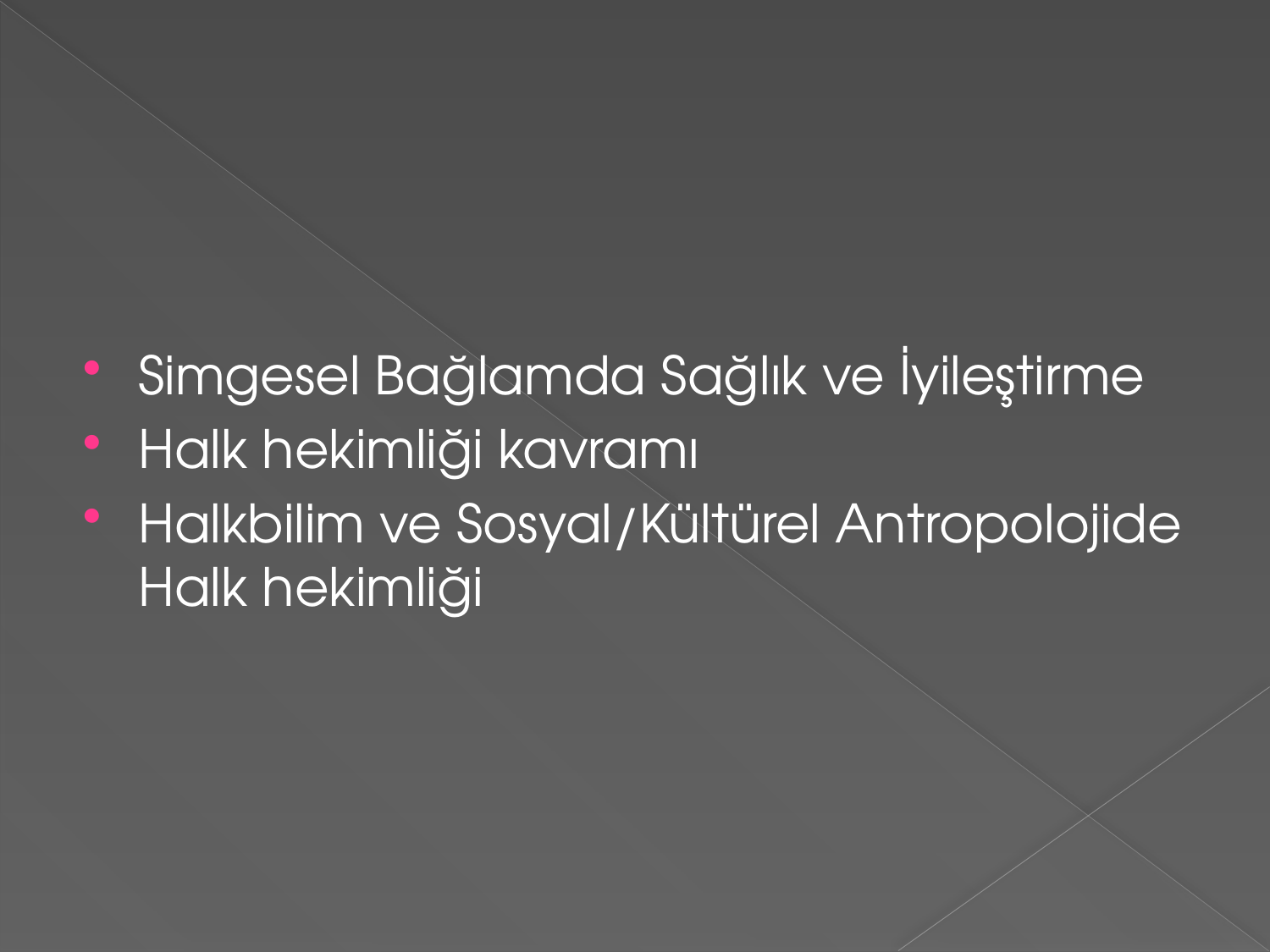

#

Simgesel Bağlamda Sağlık ve İyileştirme
Halk hekimliği kavramı
Halkbilim ve Sosyal/Kültürel Antropolojide Halk hekimliği